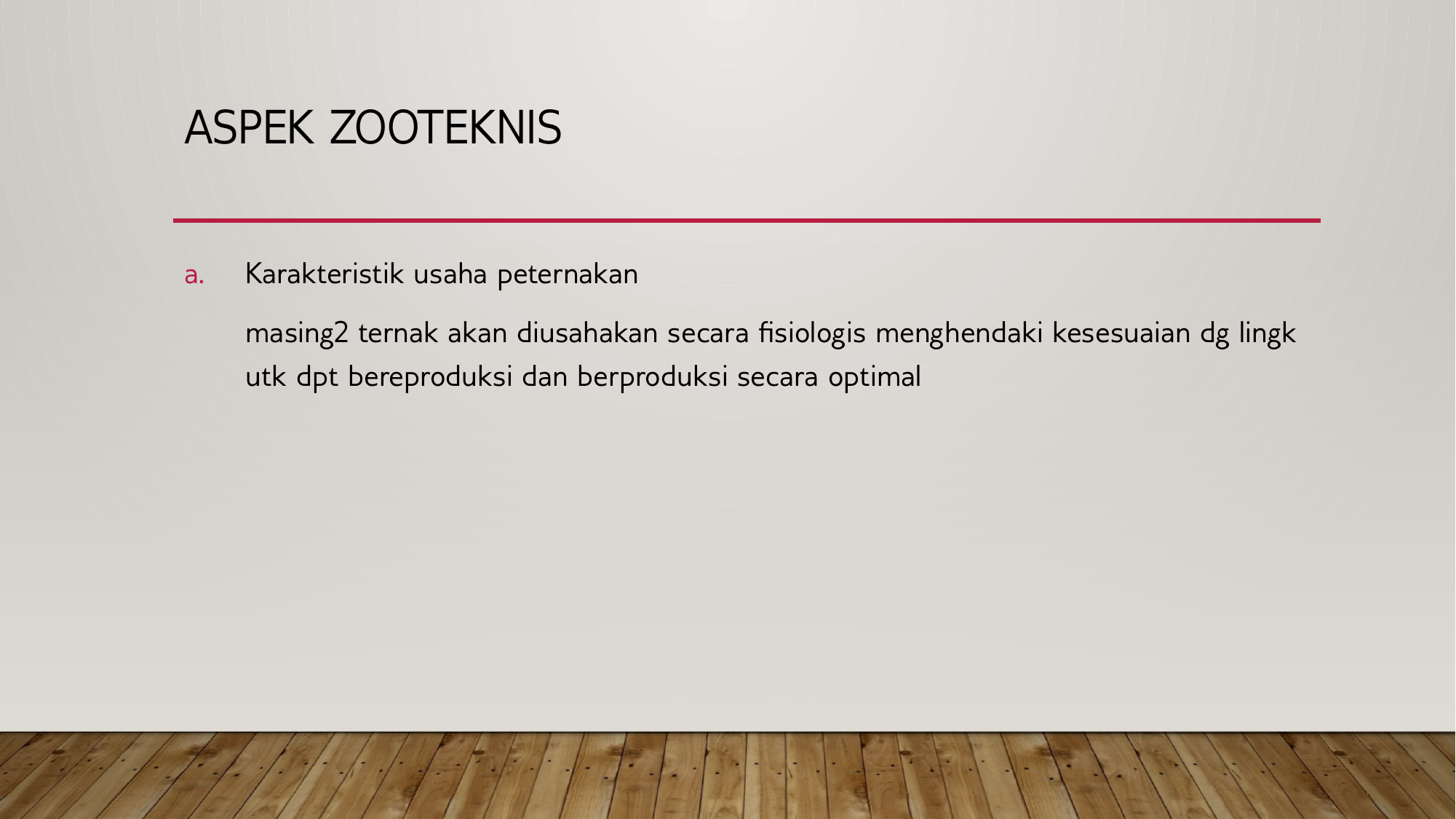

# Aspek zooteknis
Karakteristik usaha peternakan
	masing2 ternak akan diusahakan secara fisiologis menghendaki kesesuaian dg lingk utk dpt bereproduksi dan berproduksi secara optimal